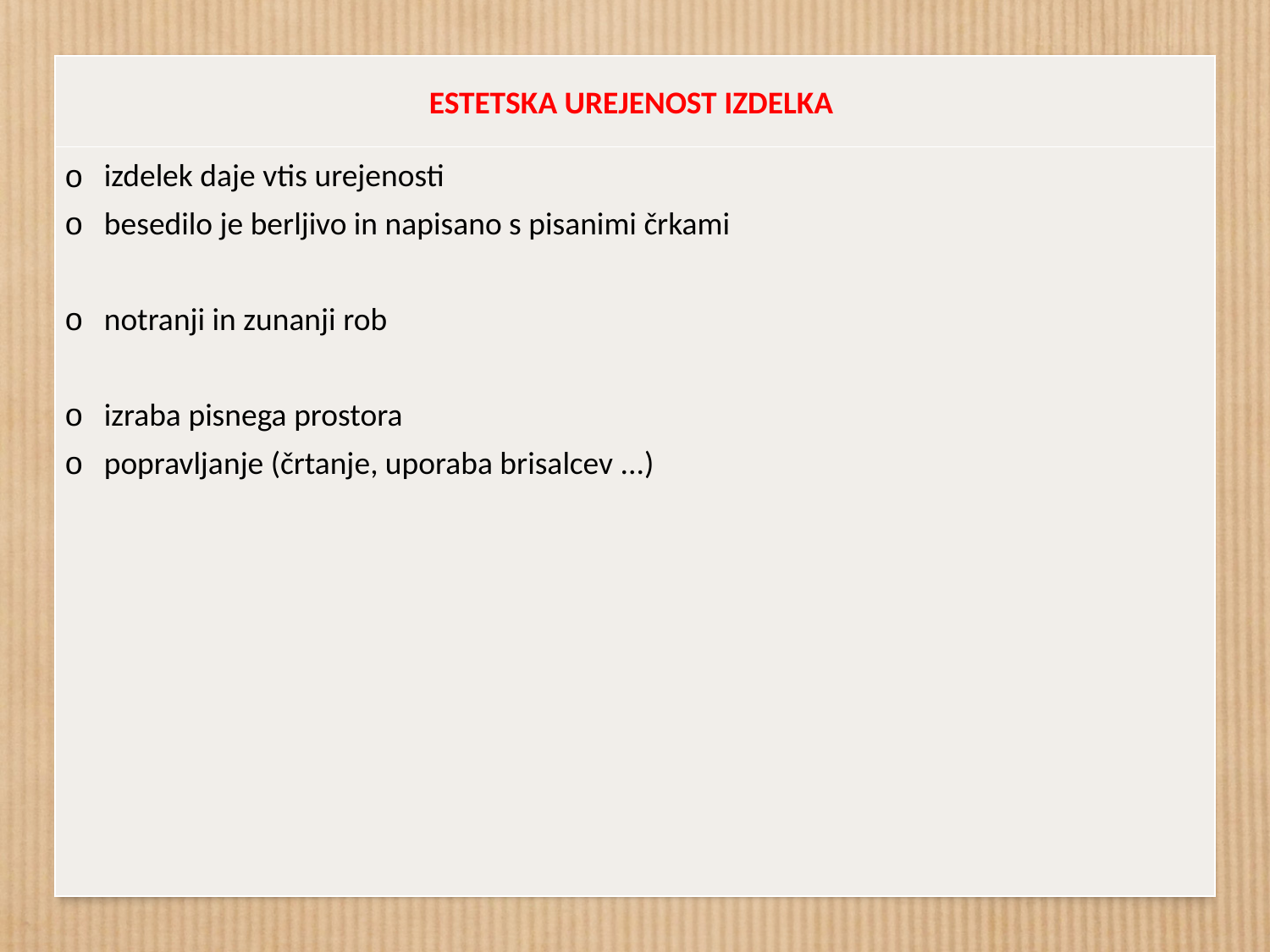

| ESTETSKA UREJENOST IZDELKA |
| --- |
| izdelek daje vtis urejenosti besedilo je berljivo in napisano s pisanimi črkami notranji in zunanji rob izraba pisnega prostora popravljanje (črtanje, uporaba brisalcev ...) |